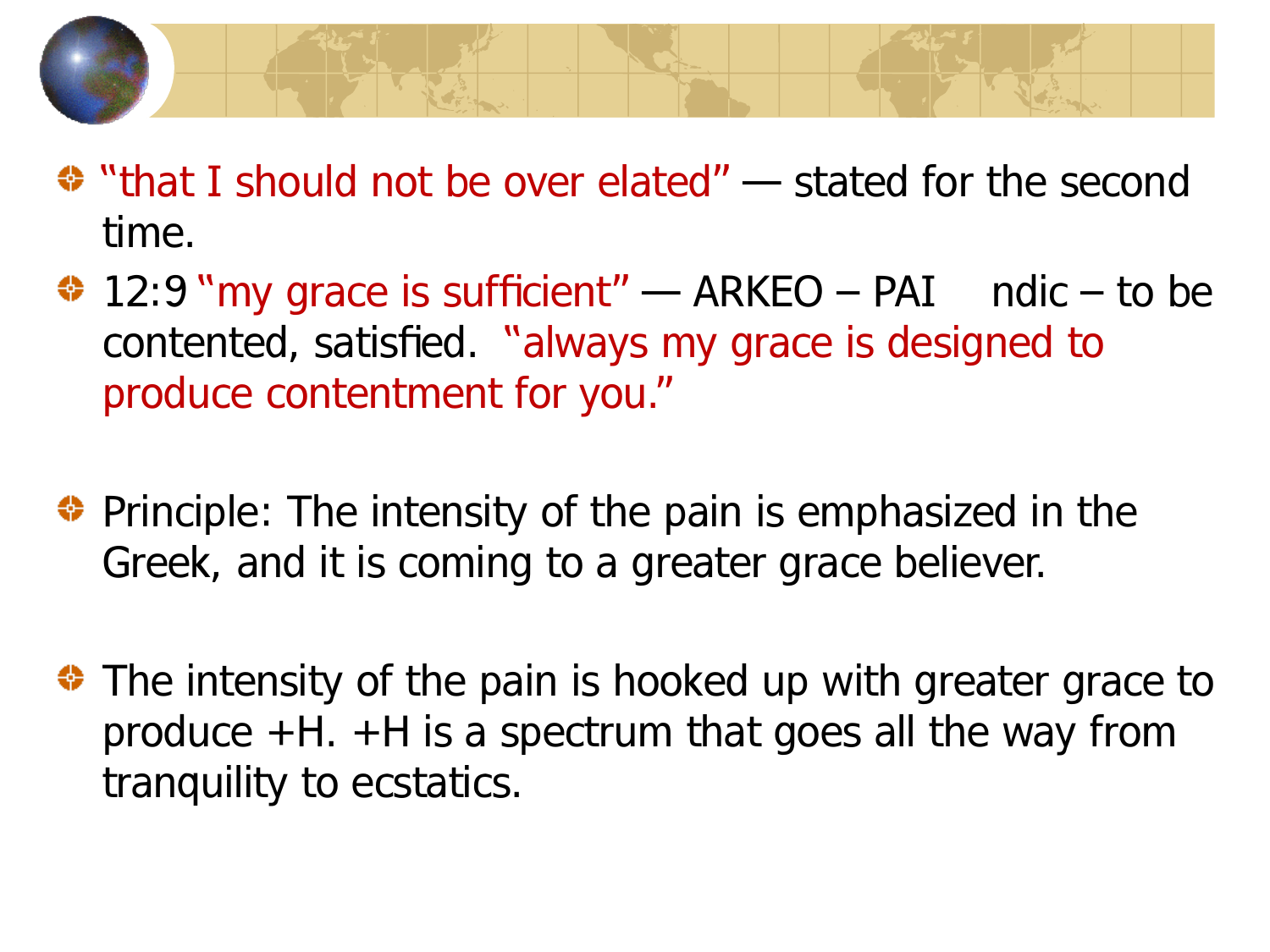

“that I should not be over elated” — stated for the second time.
12:9 “my grace is sufficient” — ARKEO – PAI	ndic – to be contented, satisfied.  “always my grace is designed to produce contentment for you.”

Principle: The intensity of the pain is emphasized in the Greek, and it is coming to a greater grace believer.

The intensity of the pain is hooked up with greater grace to produce +H. +H is a spectrum that goes all the way from tranquility to ecstatics.